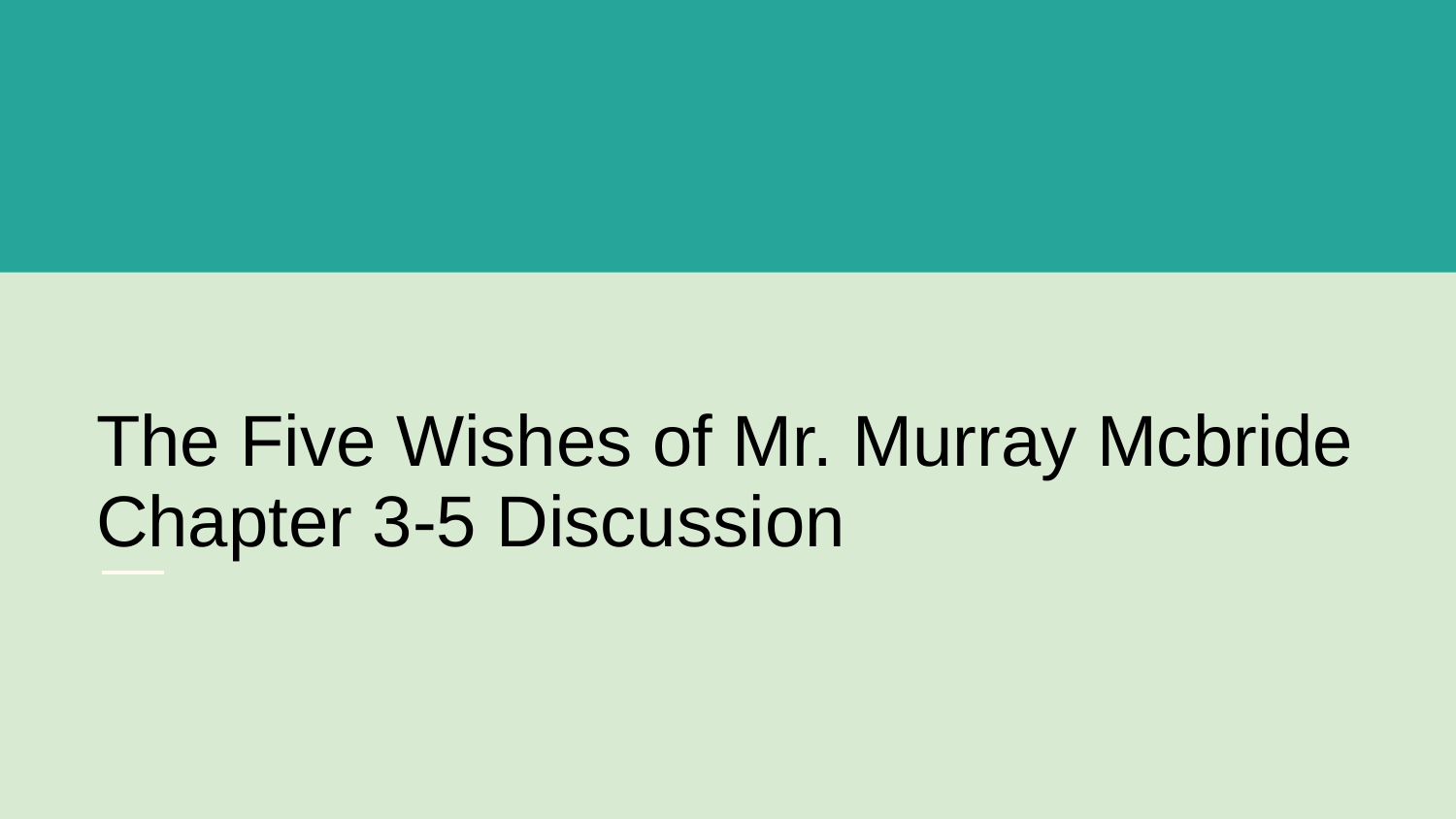

# The Five Wishes of Mr. Murray Mcbride
Chapter 3-5 Discussion